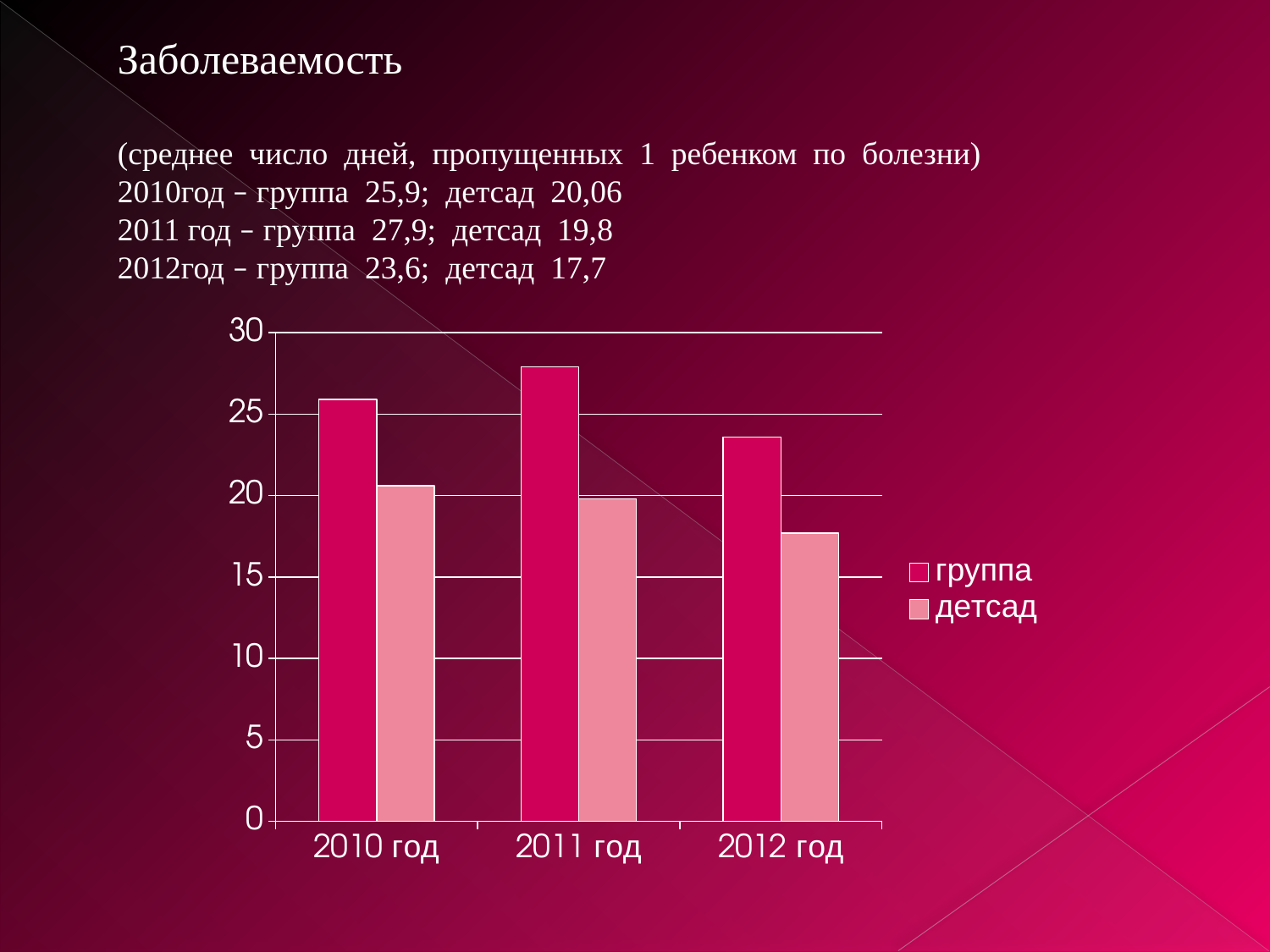

Заболеваемость

(среднее  число  дней,  пропущенных  1  ребенком  по  болезни)
2010год – группа  25,9;  детсад  20,06
2011 год – группа  27,9;  детсад  19,8
2012год – группа  23,6;  детсад  17,7

### Chart

| Category | группа | детсад |
|---|---|---|
| 2010 год | 25.9 | 20.6 |
| 2011 год | 27.9 | 19.8 |
| 2012 год | 23.6 | 17.7 |